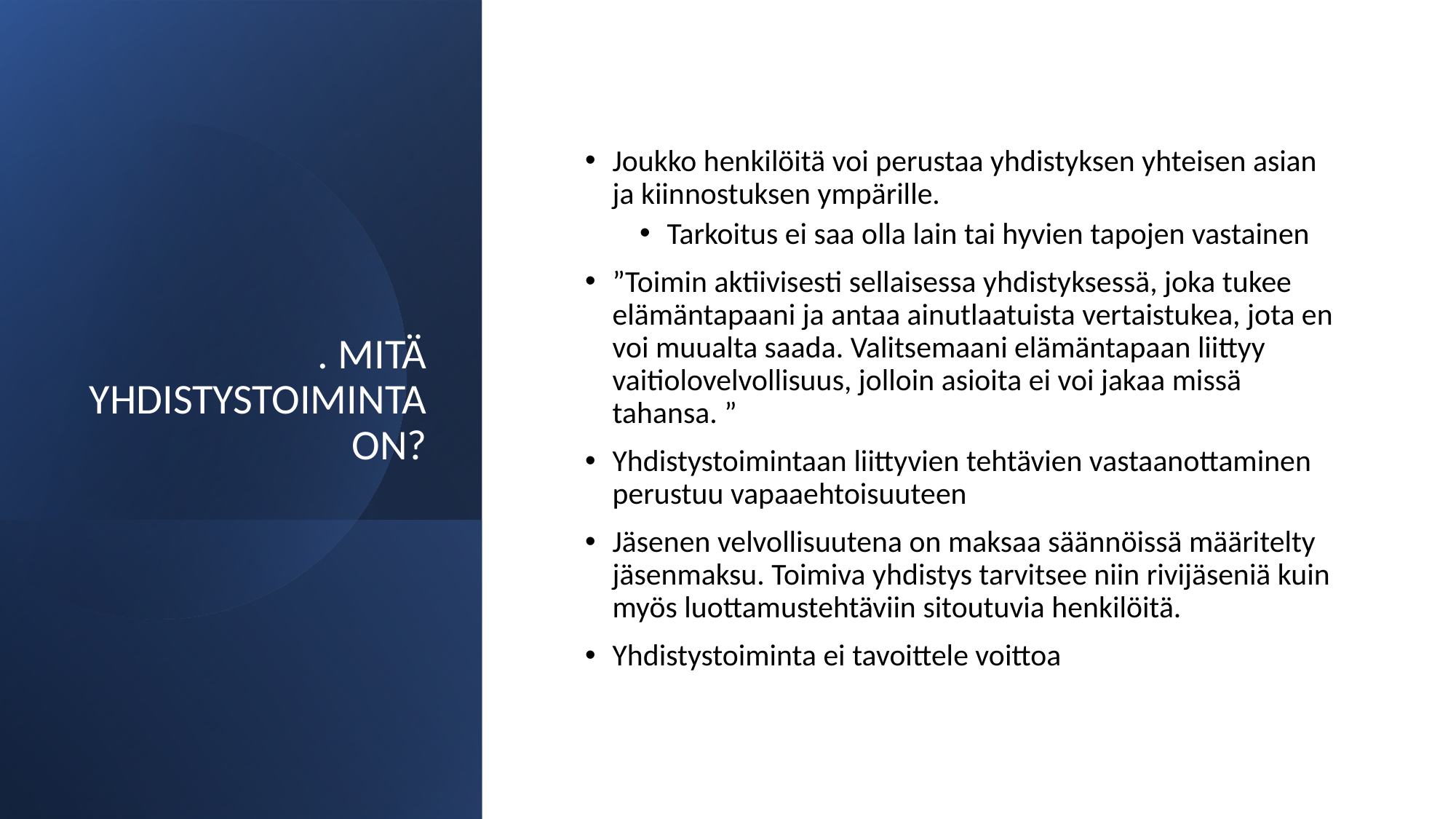

# . MITÄ YHDISTYSTOIMINTA ON?
Joukko henkilöitä voi perustaa yhdistyksen yhteisen asian ja kiinnostuksen ympärille.
Tarkoitus ei saa olla lain tai hyvien tapojen vastainen
”Toimin aktiivisesti sellaisessa yhdistyksessä, joka tukee elämäntapaani ja antaa ainutlaatuista vertaistukea, jota en voi muualta saada. Valitsemaani elämäntapaan liittyy vaitiolovelvollisuus, jolloin asioita ei voi jakaa missä tahansa. ”
Yhdistystoimintaan liittyvien tehtävien vastaanottaminen perustuu vapaaehtoisuuteen
Jäsenen velvollisuutena on maksaa säännöissä määritelty jäsenmaksu. Toimiva yhdistys tarvitsee niin rivijäseniä kuin myös luottamustehtäviin sitoutuvia henkilöitä.
Yhdistystoiminta ei tavoittele voittoa